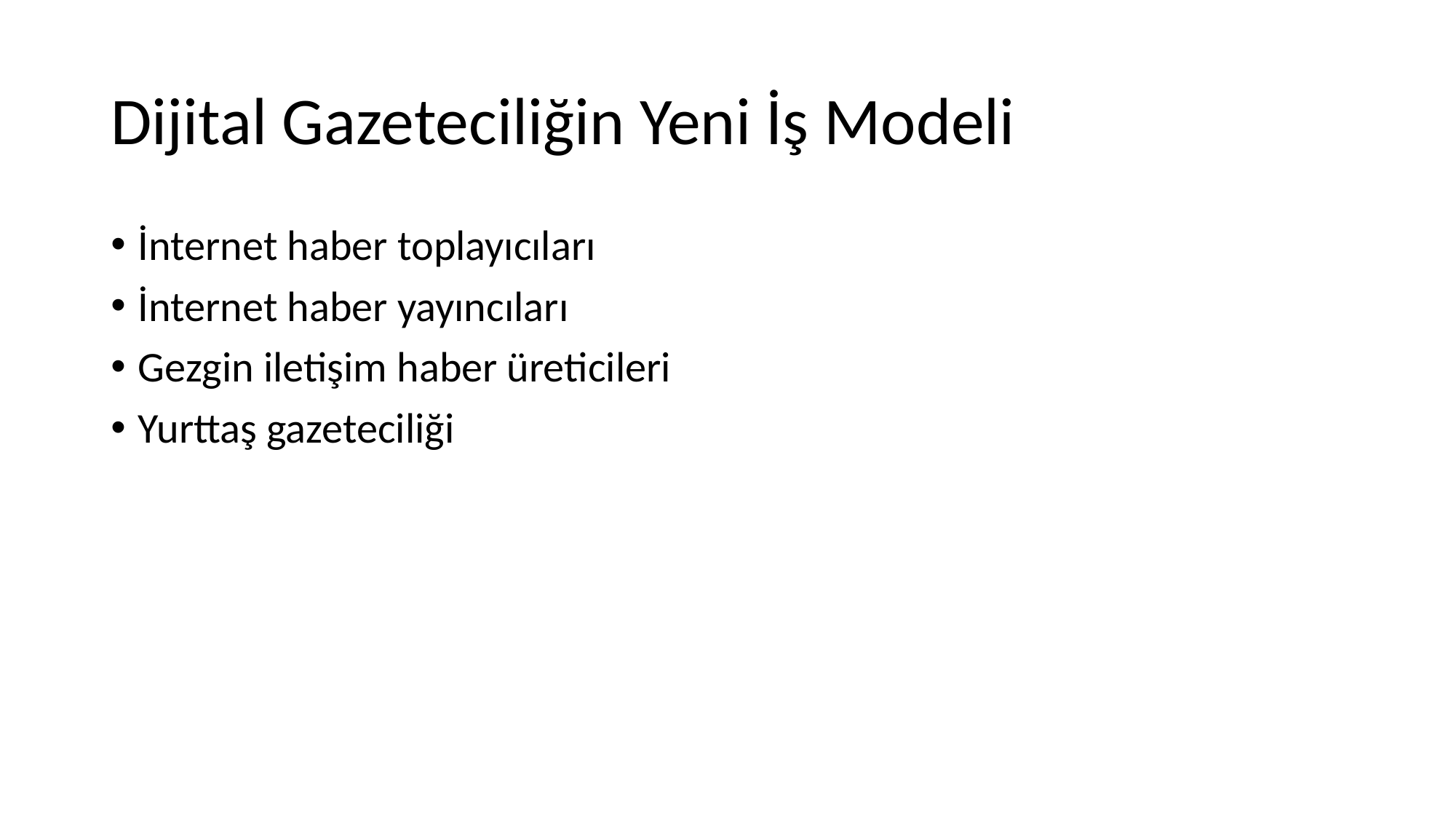

# Dijital Gazeteciliğin Yeni İş Modeli
İnternet haber toplayıcıları
İnternet haber yayıncıları
Gezgin iletişim haber üreticileri
Yurttaş gazeteciliği